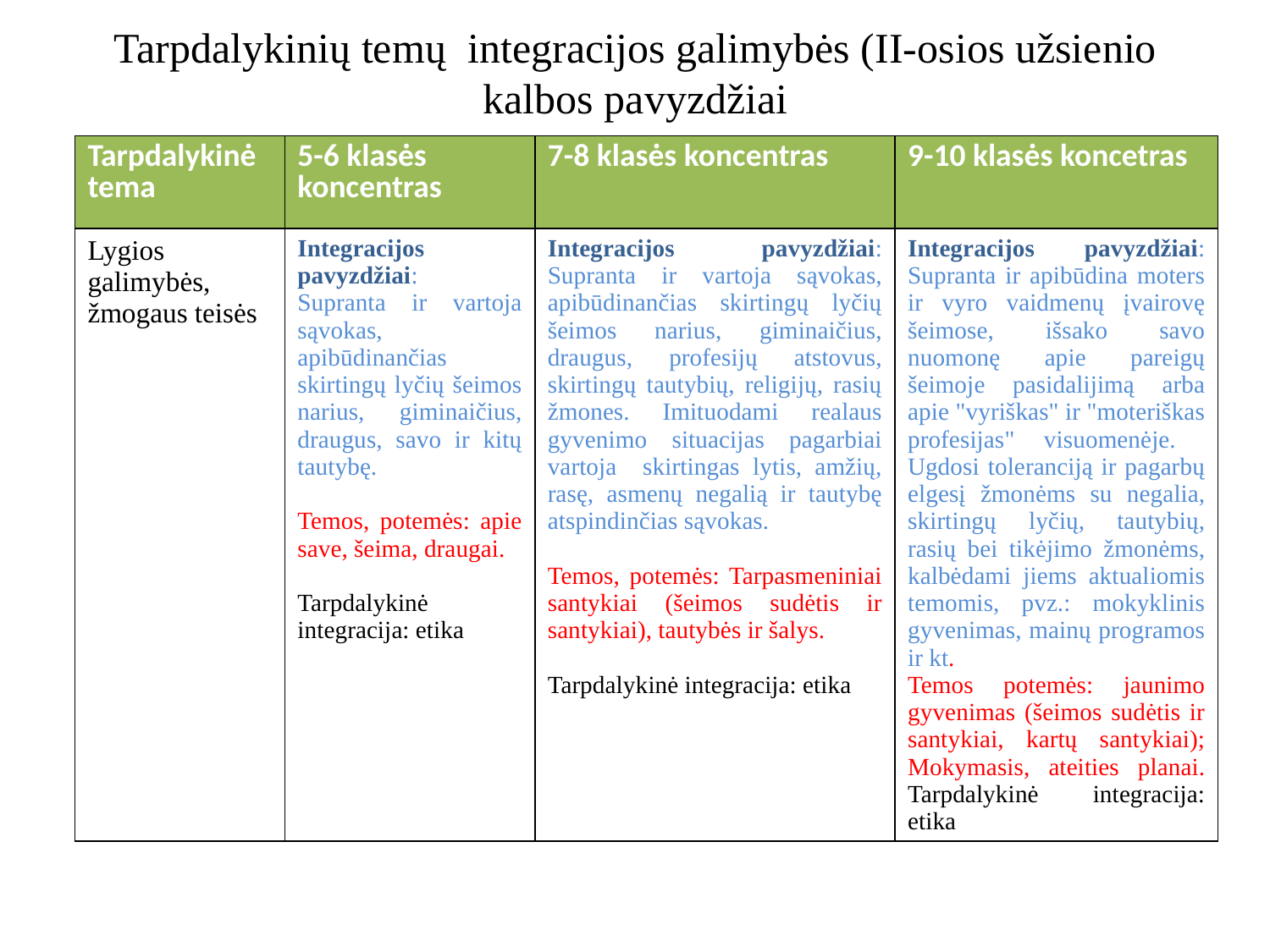

# Tarpdalykinių temų  integracijos galimybės (II-osios užsienio kalbos pavyzdžiai
| Tarpdalykinė tema | 5-6 klasės koncentras | 7-8 klasės koncentras | 9-10 klasės koncetras |
| --- | --- | --- | --- |
| Lygios galimybės, žmogaus teisės | Integracijos pavyzdžiai: Supranta ir vartoja sąvokas, apibūdinančias skirtingų lyčių šeimos narius, giminaičius, draugus, savo ir kitų tautybę. Temos, potemės: apie save, šeima, draugai. Tarpdalykinė integracija: etika | Integracijos pavyzdžiai: Supranta ir vartoja sąvokas, apibūdinančias skirtingų lyčių šeimos narius, giminaičius, draugus, profesijų atstovus, skirtingų tautybių, religijų, rasių žmones. Imituodami realaus gyvenimo situacijas pagarbiai vartoja skirtingas lytis, amžių, rasę, asmenų negalią ir tautybę atspindinčias sąvokas. Temos, potemės: Tarpasmeniniai santykiai (šeimos sudėtis ir santykiai), tautybės ir šalys. Tarpdalykinė integracija: etika | Integracijos pavyzdžiai: Supranta ir apibūdina moters ir vyro vaidmenų įvairovę šeimose, išsako savo nuomonę apie pareigų šeimoje pasidalijimą arba apie "vyriškas" ir "moteriškas profesijas" visuomenėje. Ugdosi toleranciją ir pagarbų elgesį žmonėms su negalia, skirtingų lyčių, tautybių, rasių bei tikėjimo žmonėms, kalbėdami jiems aktualiomis temomis, pvz.: mokyklinis gyvenimas, mainų programos ir kt. Temos potemės: jaunimo gyvenimas (šeimos sudėtis ir santykiai, kartų santykiai); Mokymasis, ateities planai. Tarpdalykinė integracija: etika |